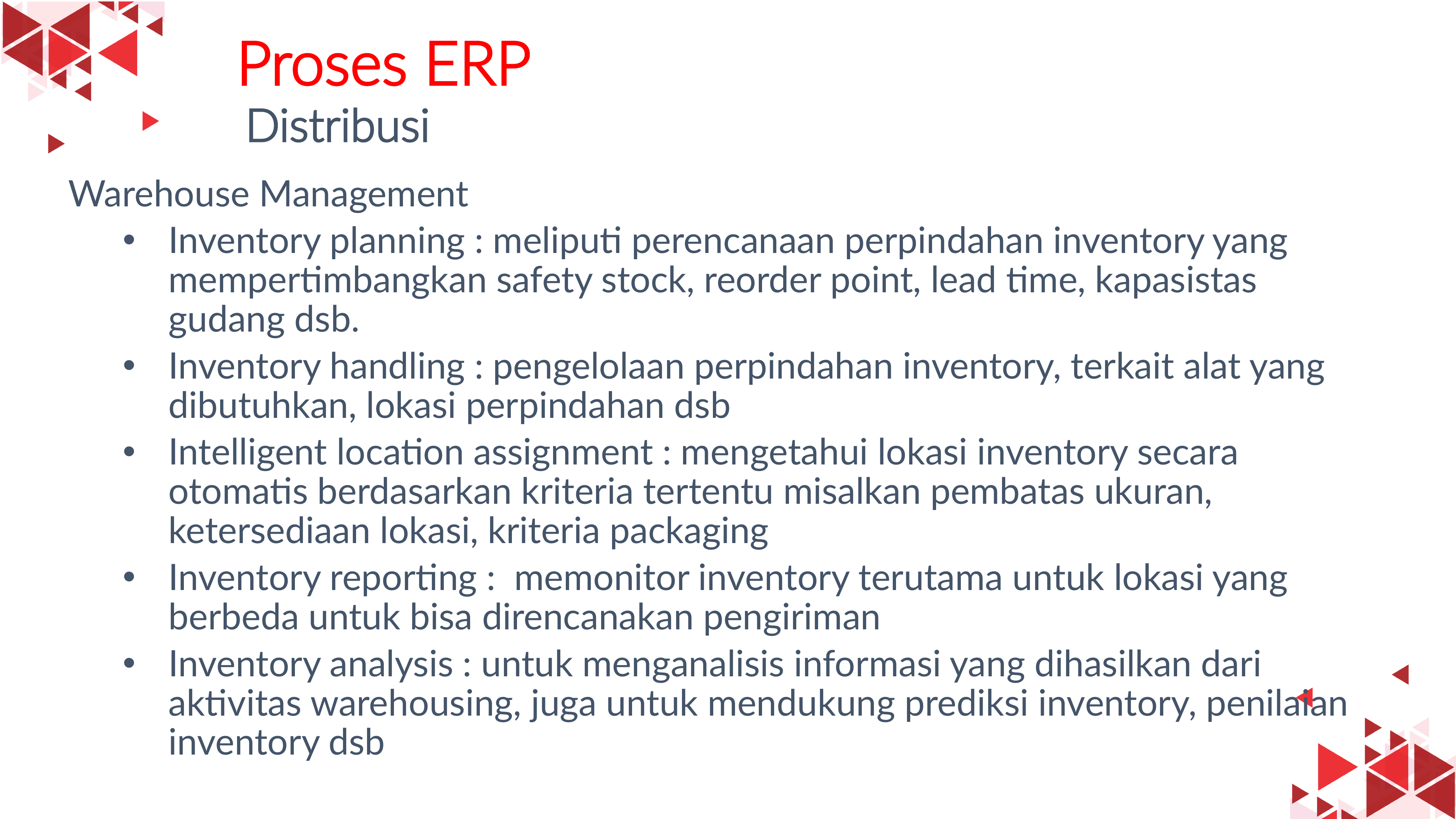

#
Proses ERP
Distribusi
Warehouse Management
Inventory planning : meliputi perencanaan perpindahan inventory yang mempertimbangkan safety stock, reorder point, lead time, kapasistas gudang dsb.
Inventory handling : pengelolaan perpindahan inventory, terkait alat yang dibutuhkan, lokasi perpindahan dsb
Intelligent location assignment : mengetahui lokasi inventory secara otomatis berdasarkan kriteria tertentu misalkan pembatas ukuran, ketersediaan lokasi, kriteria packaging
Inventory reporting :  memonitor inventory terutama untuk lokasi yang berbeda untuk bisa direncanakan pengiriman
Inventory analysis : untuk menganalisis informasi yang dihasilkan dari aktivitas warehousing, juga untuk mendukung prediksi inventory, penilaian inventory dsb